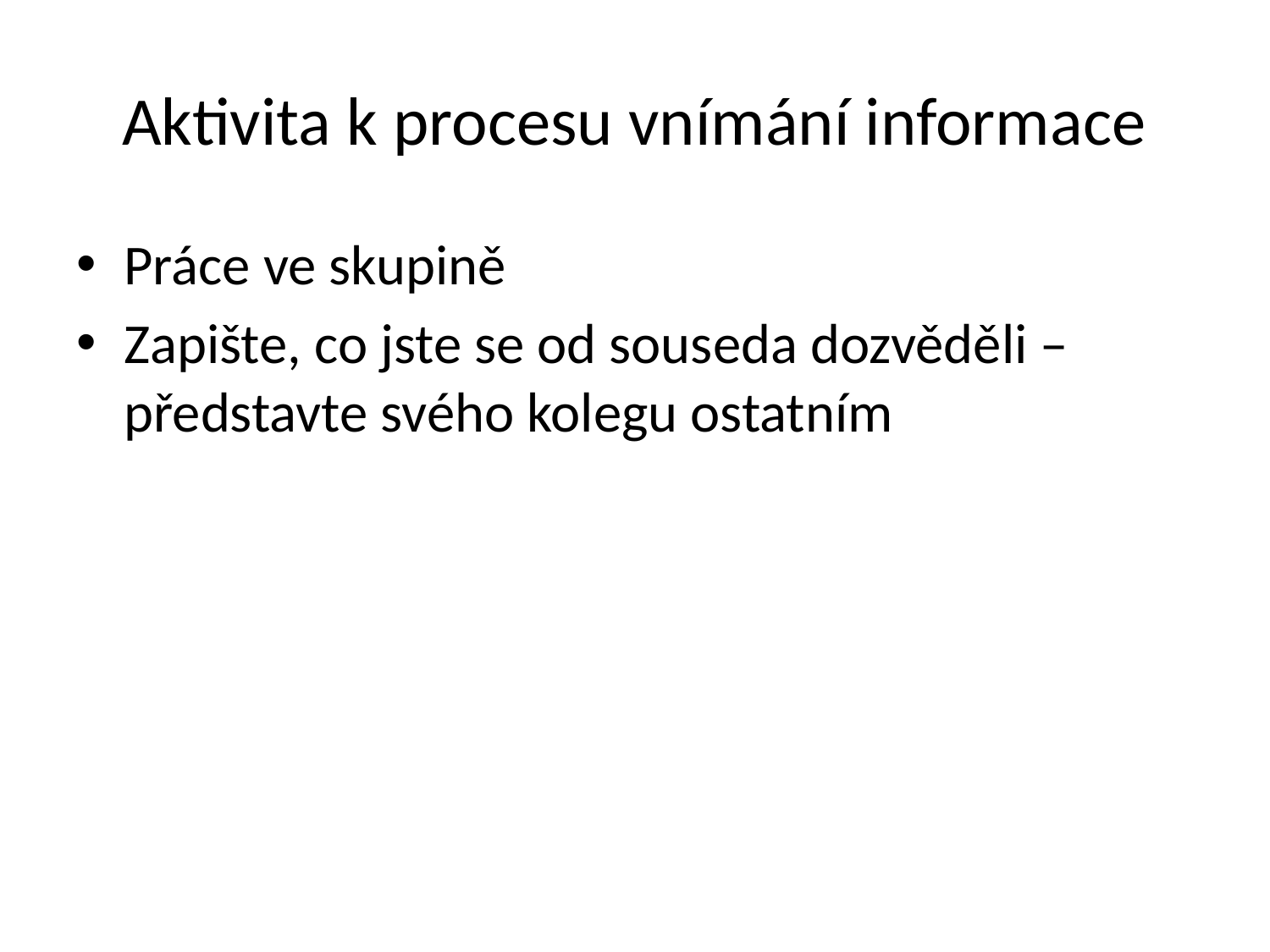

# Aktivita k procesu vnímání informace
Práce ve skupině
Zapište, co jste se od souseda dozvěděli – představte svého kolegu ostatním